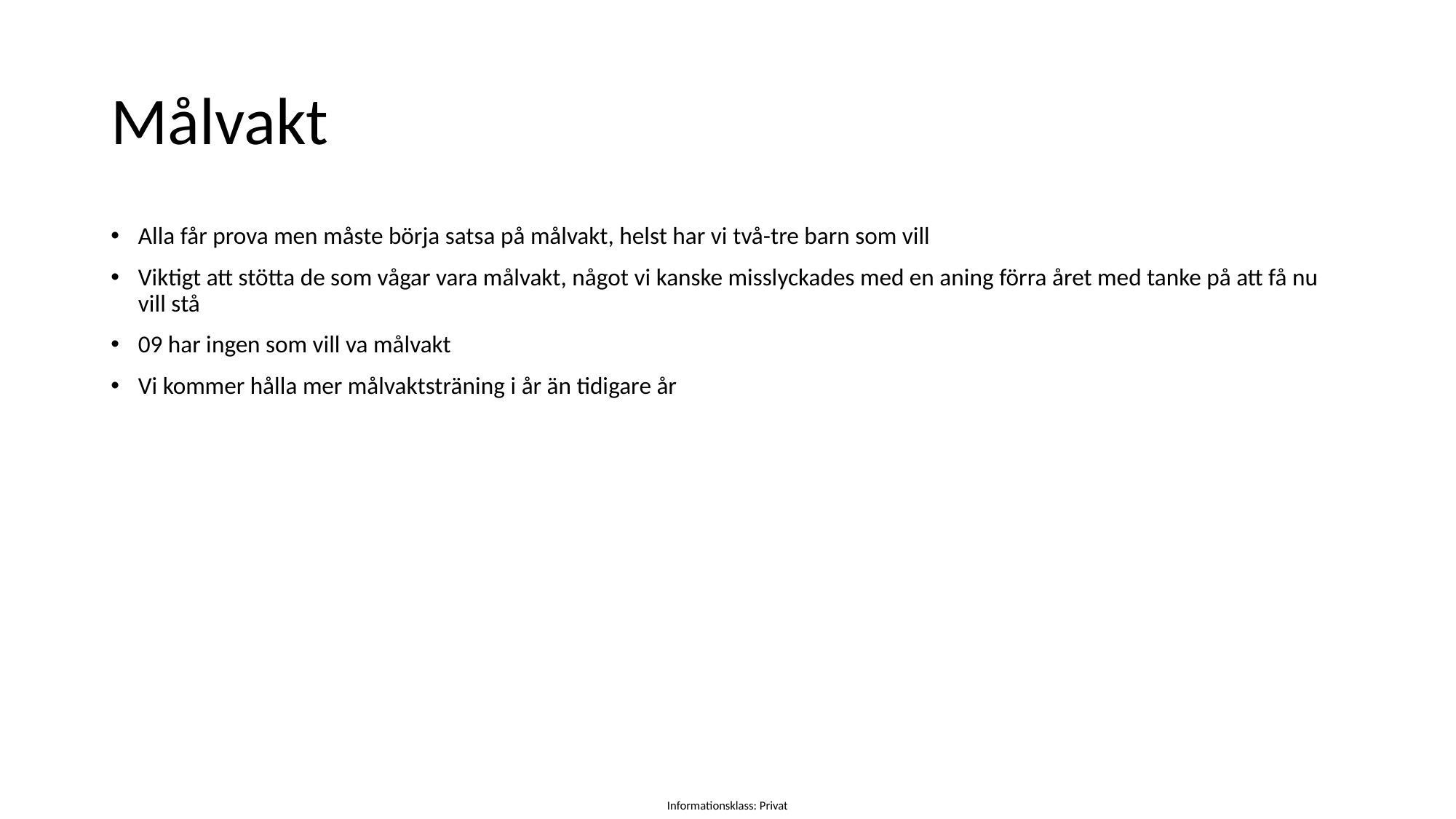

# Målvakt
Alla får prova men måste börja satsa på målvakt, helst har vi två-tre barn som vill
Viktigt att stötta de som vågar vara målvakt, något vi kanske misslyckades med en aning förra året med tanke på att få nu vill stå
09 har ingen som vill va målvakt
Vi kommer hålla mer målvaktsträning i år än tidigare år